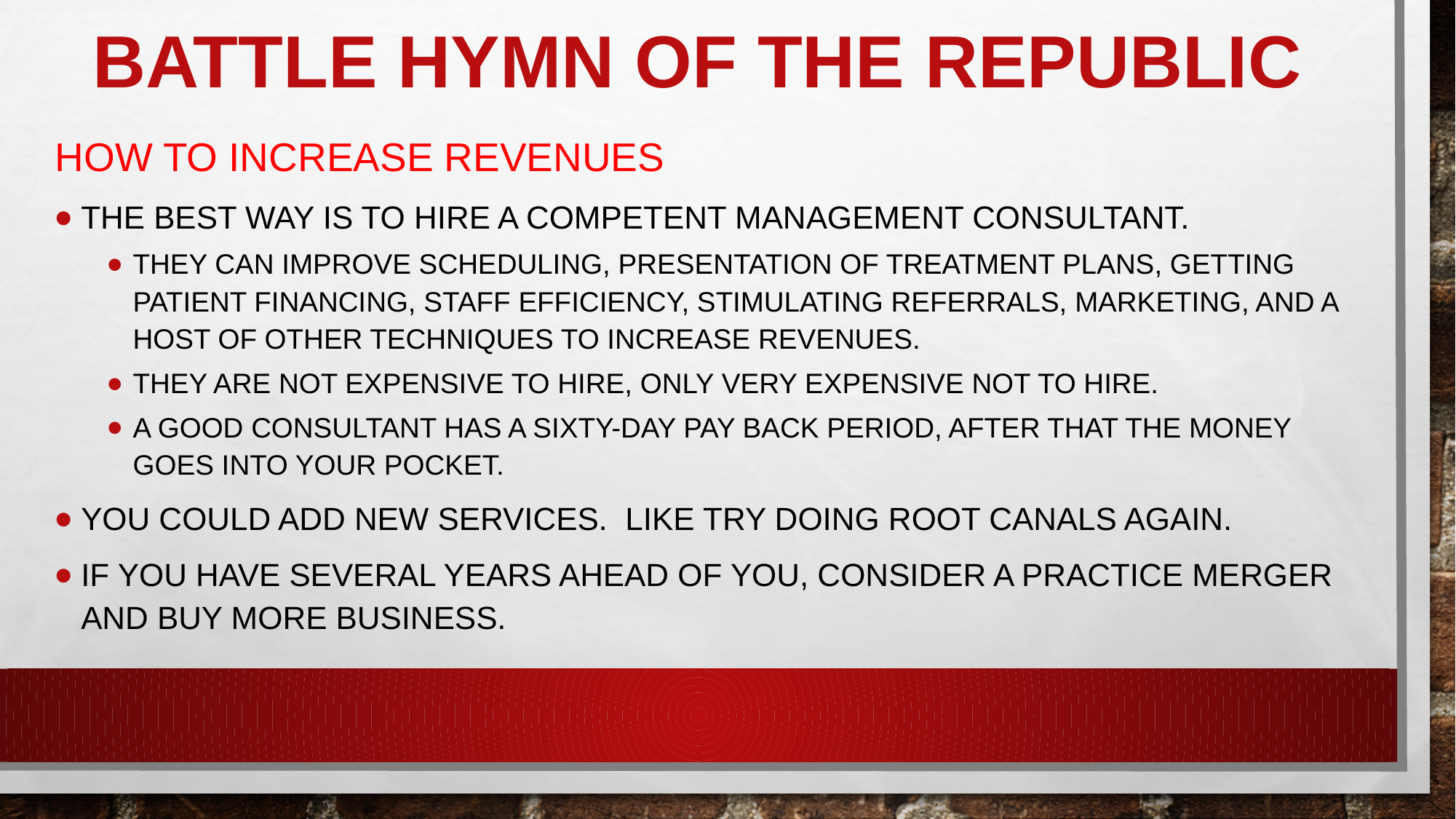

# BATTLE HYMN OF THE REPUBLIC
HOW to INCREASE REVENUES
THE BEST WAY IS TO HIRE A COMPETENT MANAGEMENT CONSULTANT.
THEY CAN IMPROVE SCHEDULING, PRESENTATION OF TREATMENT PLANS, GETTING PATIENT FINANCING, STAFF EFFICIENCY, STIMULATING REFERRALS, MARKETING, AND A HOST OF OTHER TECHNIQUES TO INCREASE REVENUES.
THEY ARE NOT EXPENSIVE TO HIRE, ONLY VERY EXPENSIVE NOT TO HIRE.
A GOOD CONSULTANT HAS A SIXTY-DAY PAY BACK PERIOD, AFTER THAT THE MONEY GOES INTO YOUR POCKET.
YOU COULD ADD NEW SERVICES.  LIKE TRY DOING ROOT CANALS AGAIN.
IF YOU HAVE SEVERAL YEARS AHEAD OF YOU, CONSIDER A PRACTICE MERGER AND BUY MORE BUSINESS.